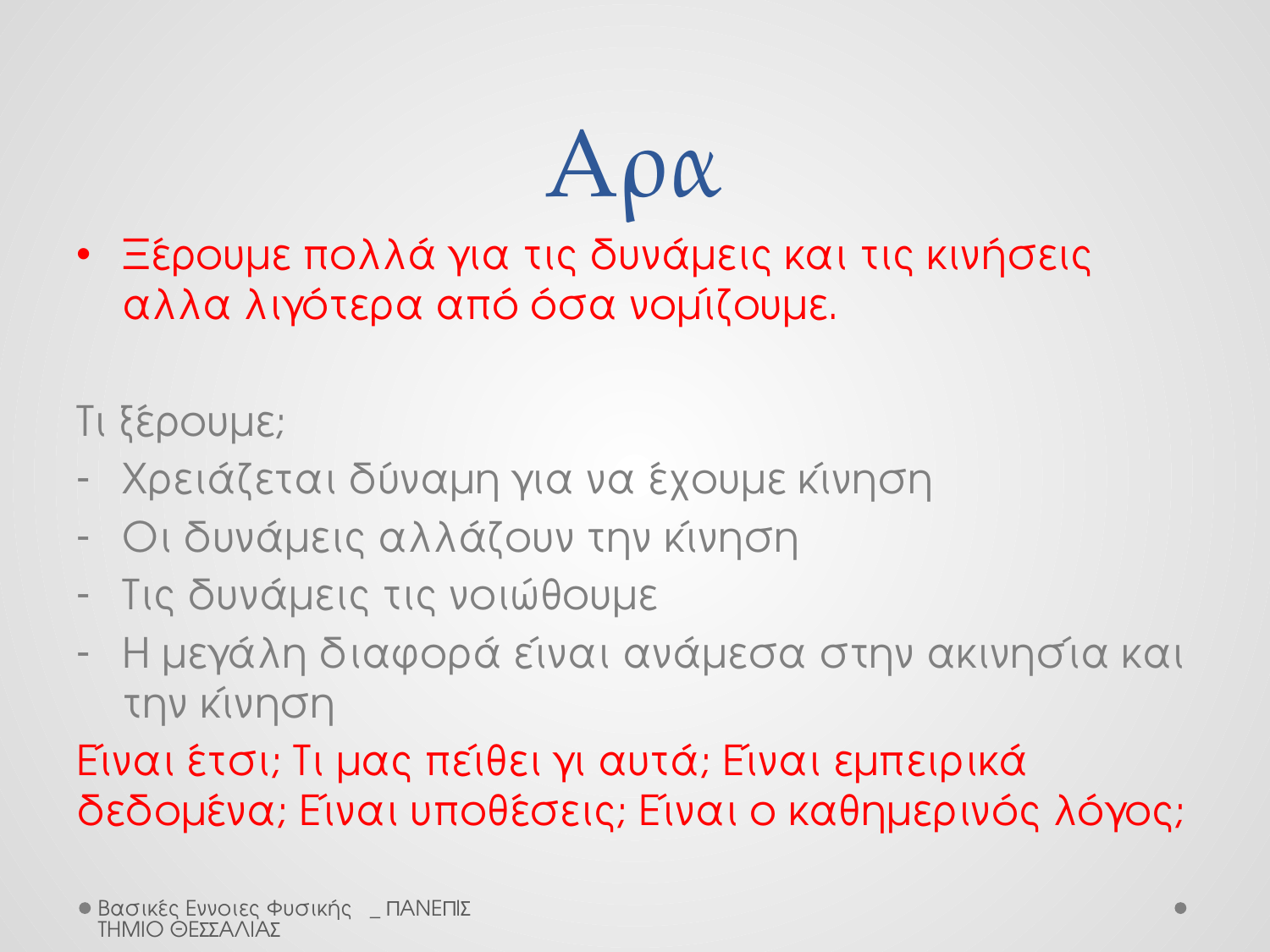

# Αρα
Ξέρουμε πολλά για τις δυνάμεις και τις κινήσεις αλλα λιγότερα από όσα νομίζουμε.

Τι ξέρουμε;
Χρειάζεται δύναμη για να έχουμε κίνηση
Οι δυνάμεις αλλάζουν την κίνηση
Τις δυνάμεις τις νοιώθουμε
Η μεγάλη διαφορά είναι ανάμεσα στην ακινησία και την κίνηση
Είναι έτσι; Τι μας πείθει γι αυτά; Είναι εμπειρικά δεδομένα; Είναι υποθέσεις; Είναι ο καθημερινός λόγος;
Βασικές Εννοιες Φυσικής   _ ΠΑΝΕΠΙΣΤΗΜΙΟ ΘΕΣΣΑΛΙΑΣ